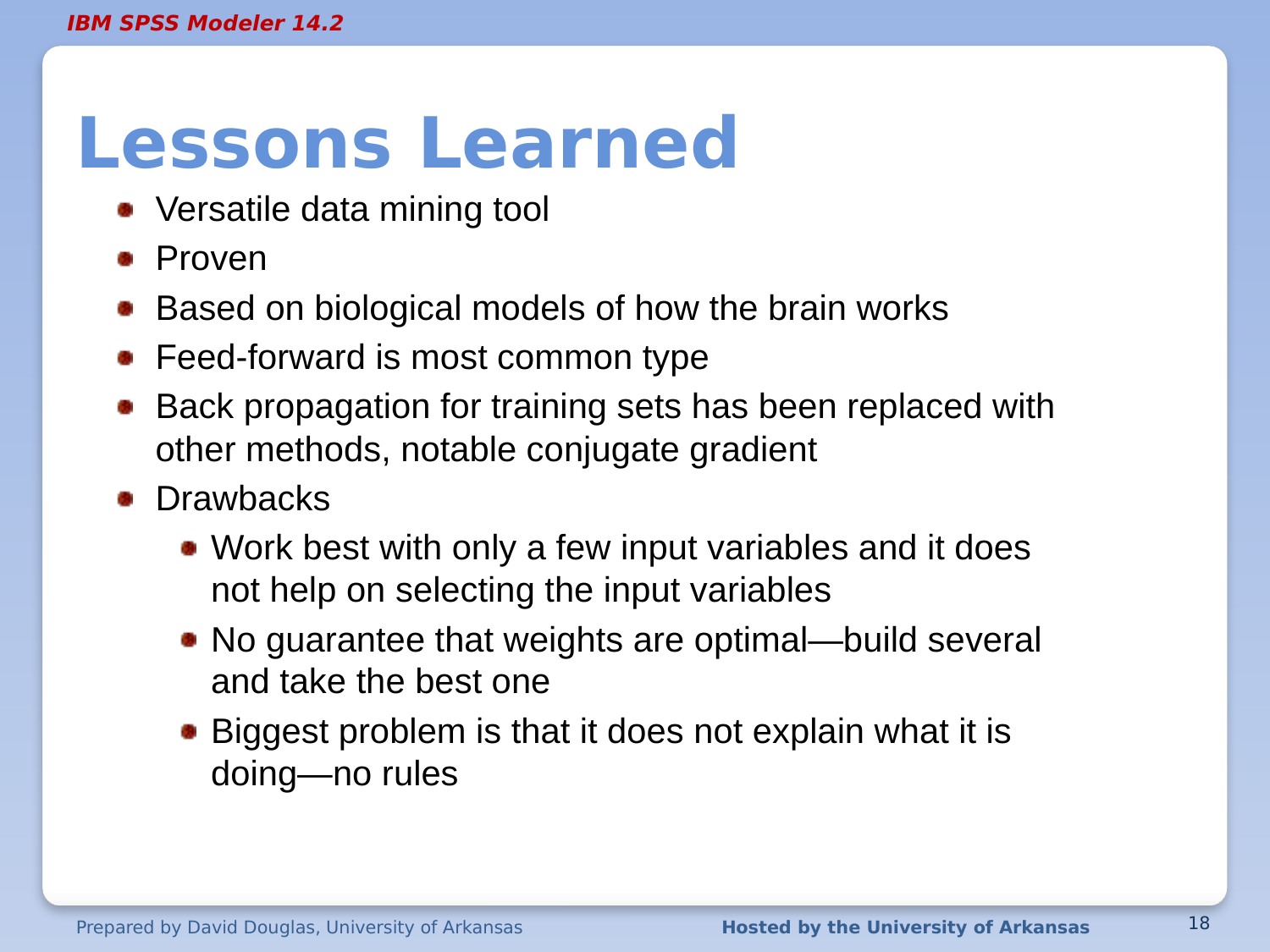

# Lessons Learned
Versatile data mining tool
Proven
Based on biological models of how the brain works
Feed-forward is most common type
Back propagation for training sets has been replaced with other methods, notable conjugate gradient
Drawbacks
Work best with only a few input variables and it does not help on selecting the input variables
No guarantee that weights are optimal—build several and take the best one
Biggest problem is that it does not explain what it is doing—no rules
Prepared by David Douglas, University of Arkansas
Hosted by the University of Arkansas
18